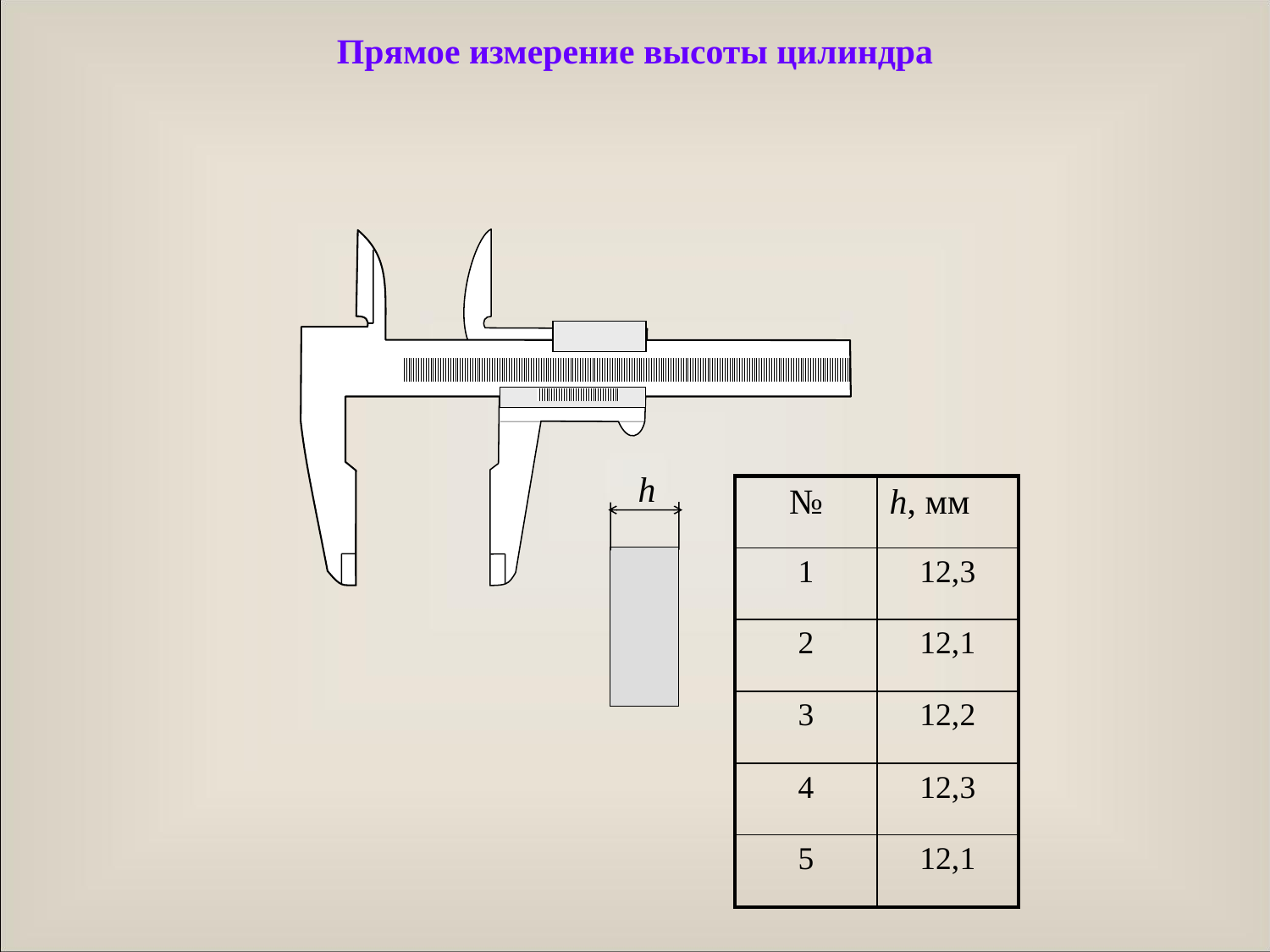

# Прямое измерение высоты цилиндра

h
| № | h, мм |
| --- | --- |
| 1 | 12,3 |
| 2 | 12,1 |
| 3 | 12,2 |
| 4 | 12,3 |
| 5 | 12,1 |